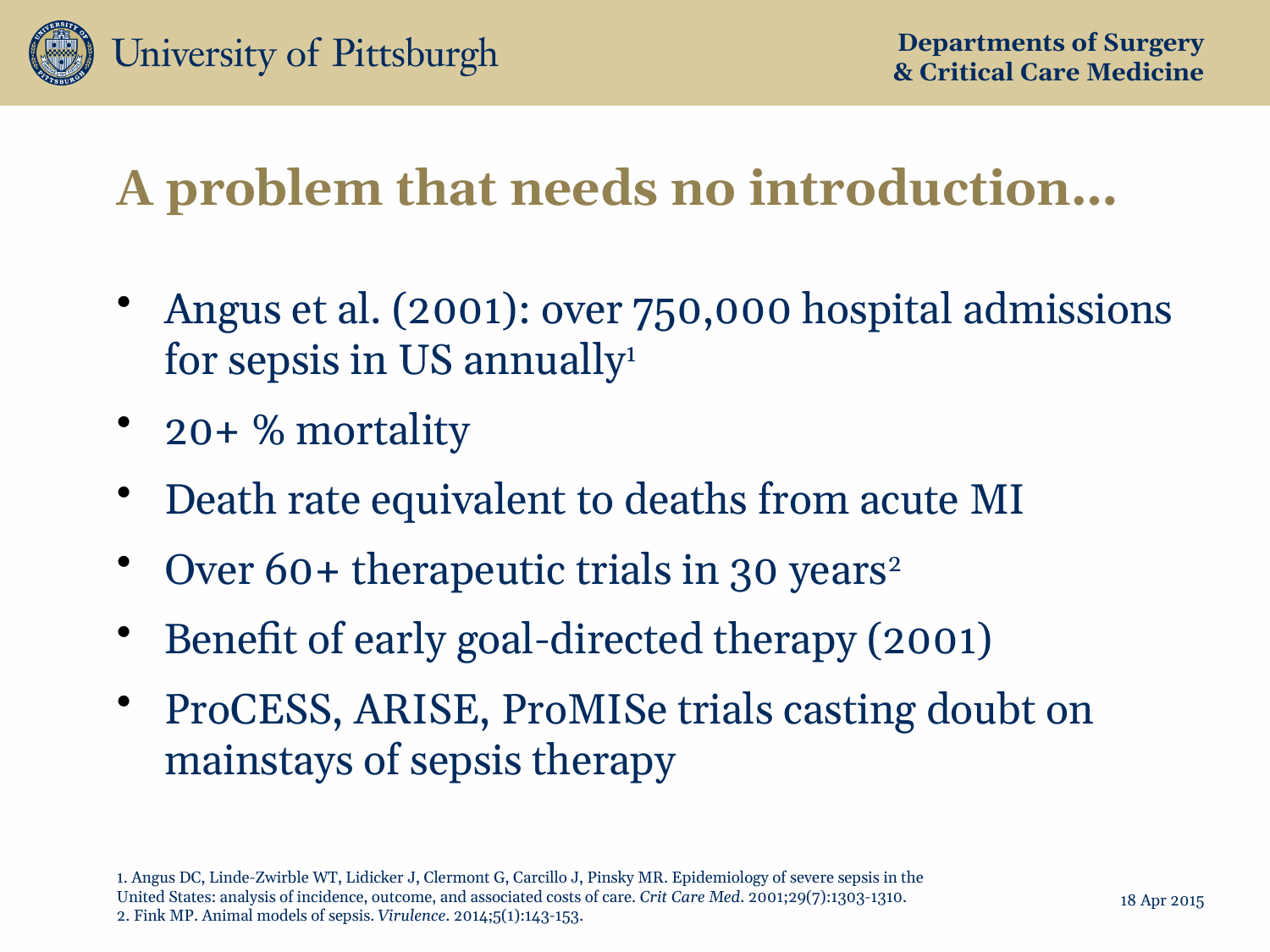

# A problem that needs no introduction…
Angus et al. (2001): over 750,000 hospital admissions for sepsis in US annually1
20+ % mortality
Death rate equivalent to deaths from acute MI
Over 60+ therapeutic trials in 30 years2
Benefit of early goal-directed therapy (2001)
ProCESS, ARISE, ProMISe trials casting doubt on mainstays of sepsis therapy

1. Angus DC, Linde-Zwirble WT, Lidicker J, Clermont G, Carcillo J, Pinsky MR. Epidemiology of severe sepsis in the United States: analysis of incidence, outcome, and associated costs of care. Crit Care Med. 2001;29(7):1303-1310.
2. Fink MP. Animal models of sepsis. Virulence. 2014;5(1):143-153.
18 Apr 2015